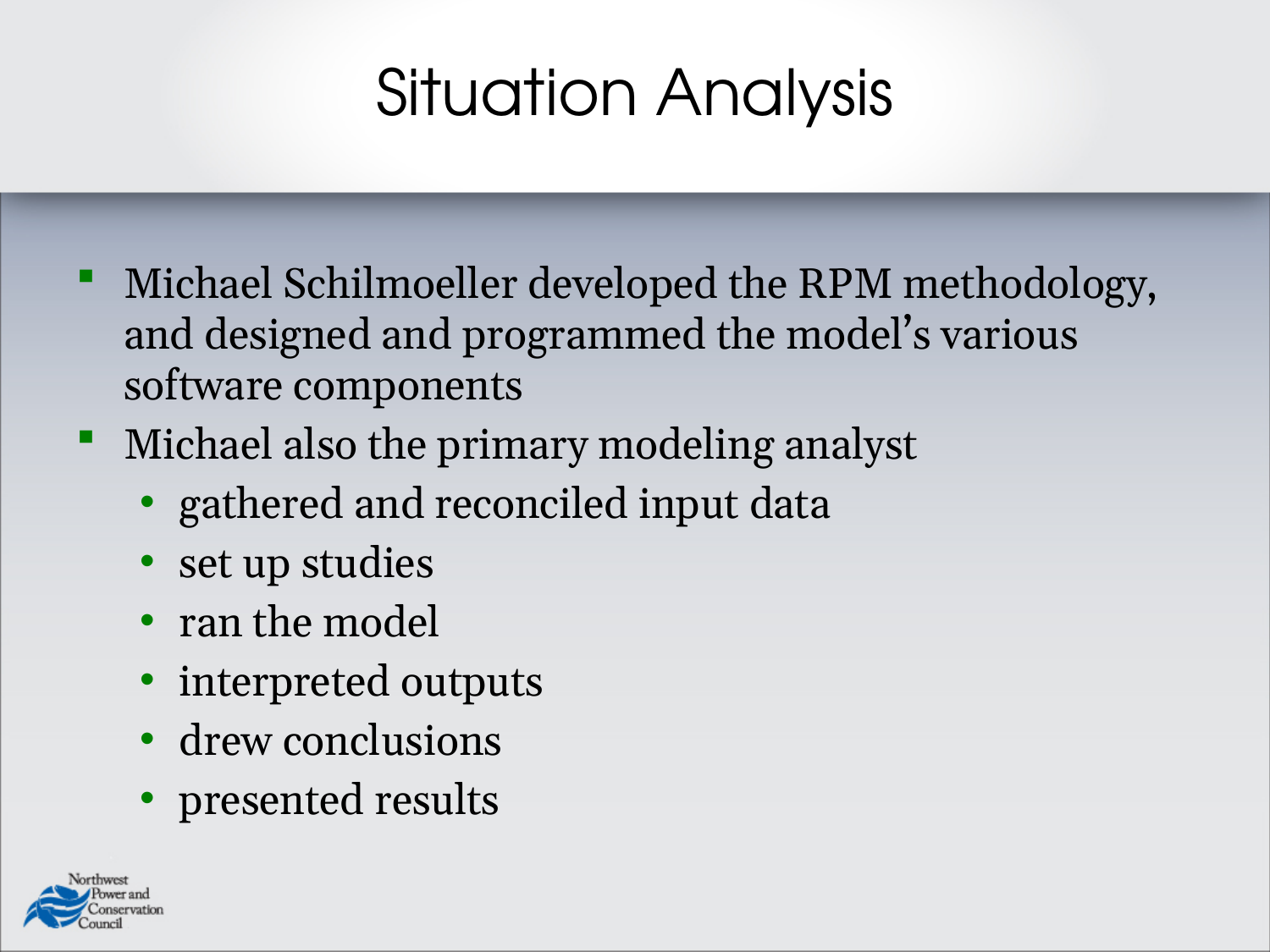

# Situation Analysis
Michael Schilmoeller developed the RPM methodology, and designed and programmed the model’s various software components
Michael also the primary modeling analyst
gathered and reconciled input data
set up studies
ran the model
interpreted outputs
drew conclusions
presented results